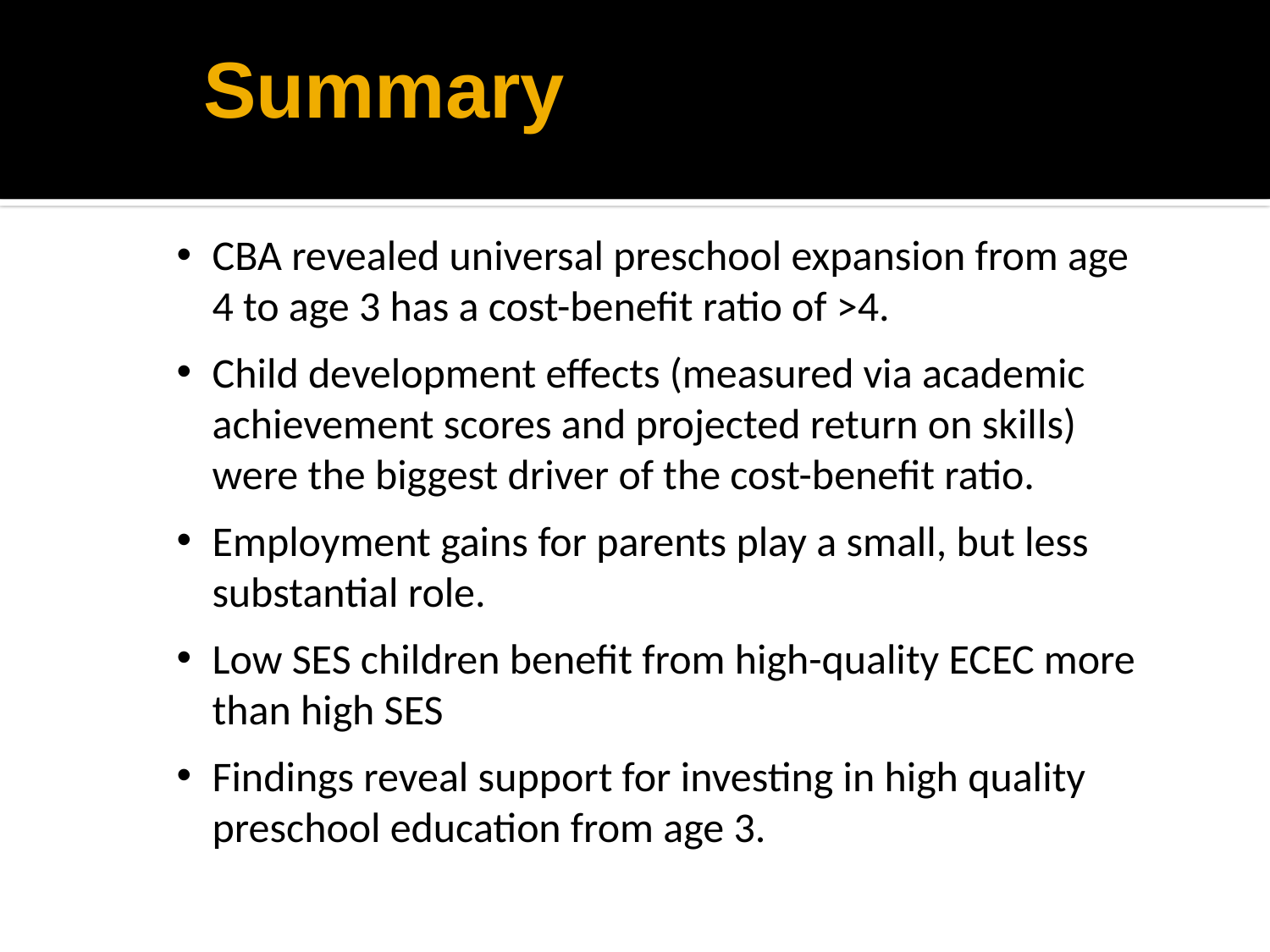

# Summary
CBA revealed universal preschool expansion from age 4 to age 3 has a cost-benefit ratio of >4.
Child development effects (measured via academic achievement scores and projected return on skills) were the biggest driver of the cost-benefit ratio.
Employment gains for parents play a small, but less substantial role.
Low SES children benefit from high-quality ECEC more than high SES
Findings reveal support for investing in high quality preschool education from age 3.